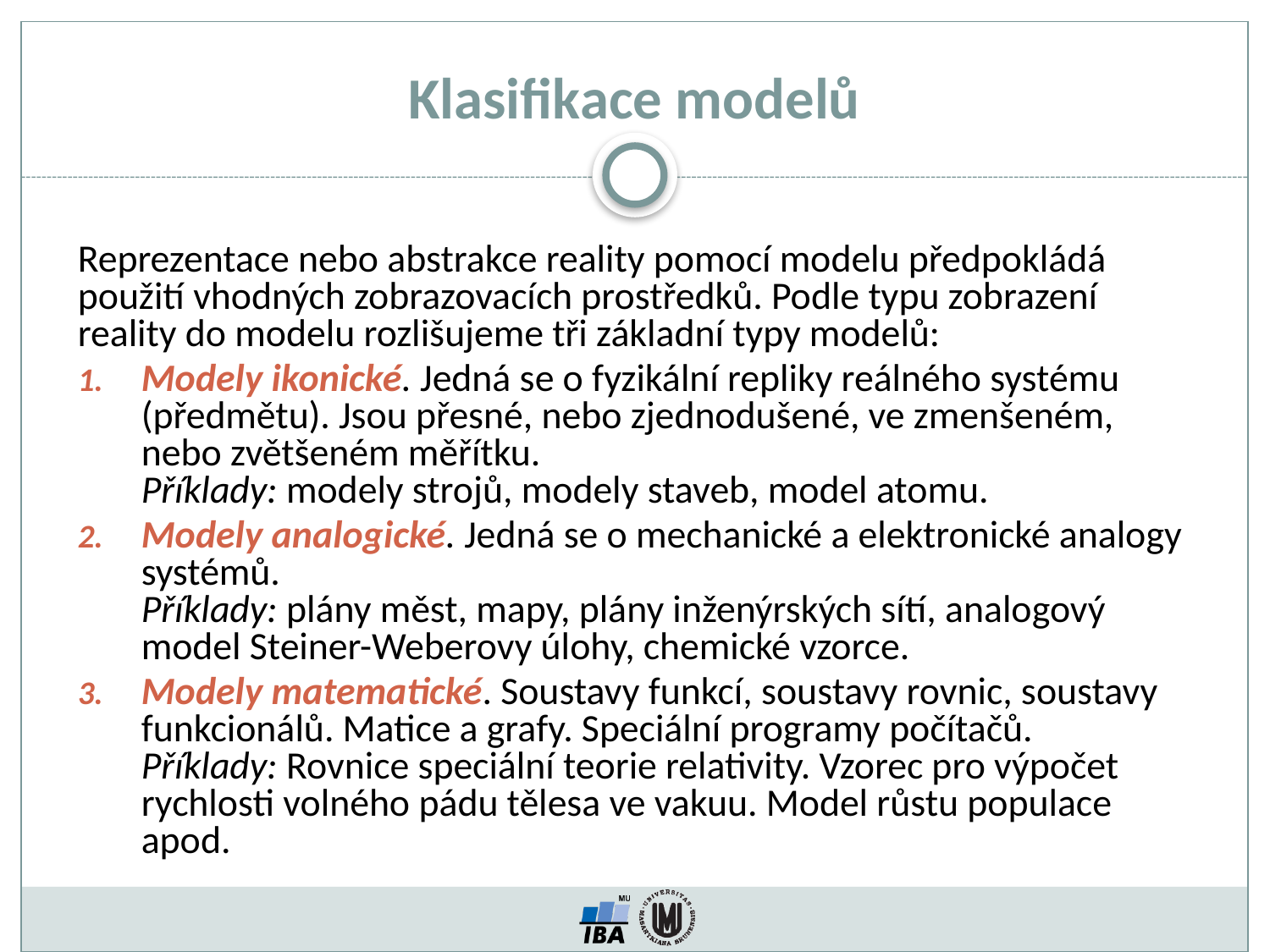

Klasifikace modelů
Reprezentace nebo abstrakce reality pomocí modelu předpokládá použití vhodných zobrazovacích prostředků. Podle typu zobrazení reality do modelu rozlišujeme tři základní typy modelů:
Modely ikonické. Jedná se o fyzikální repliky reálného systému (předmětu). Jsou přesné, nebo zjednodušené, ve zmenšeném, nebo zvětšeném měřítku.
Příklady: modely strojů, modely staveb, model atomu.
Modely analogické. Jedná se o mechanické a elektronické analogy systémů.
Příklady: plány měst, mapy, plány inženýrských sítí, analogový model Steiner-Weberovy úlohy, chemické vzorce.
Modely matematické. Soustavy funkcí, soustavy rovnic, soustavy funkcionálů. Matice a grafy. Speciální programy počítačů.
Příklady: Rovnice speciální teorie relativity. Vzorec pro výpočet rychlosti volného pádu tělesa ve vakuu. Model růstu populace apod.